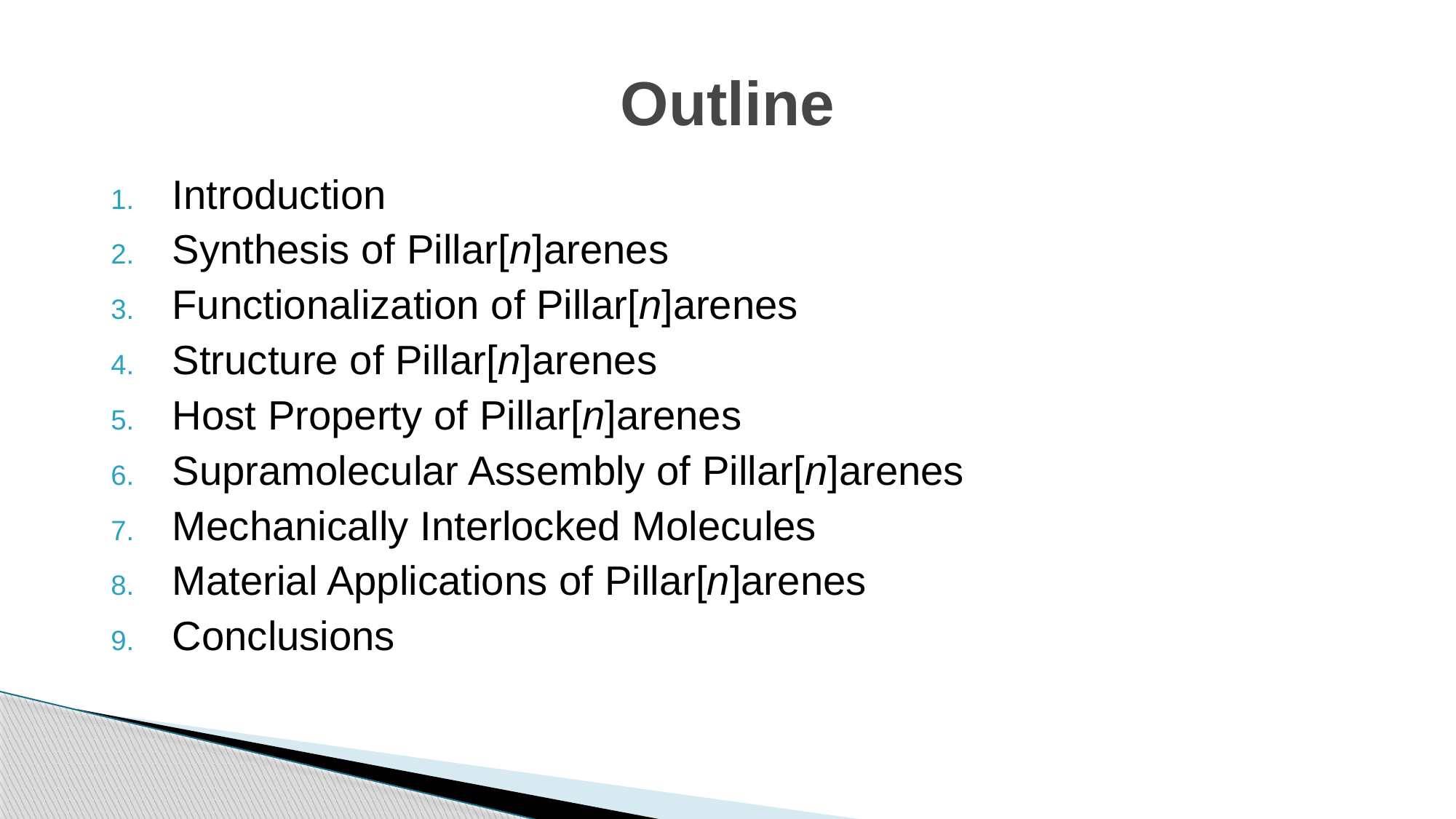

# Outline
Introduction
Synthesis of Pillar[n]arenes
Functionalization of Pillar[n]arenes
Structure of Pillar[n]arenes
Host Property of Pillar[n]arenes
Supramolecular Assembly of Pillar[n]arenes
Mechanically Interlocked Molecules
Material Applications of Pillar[n]arenes
Conclusions